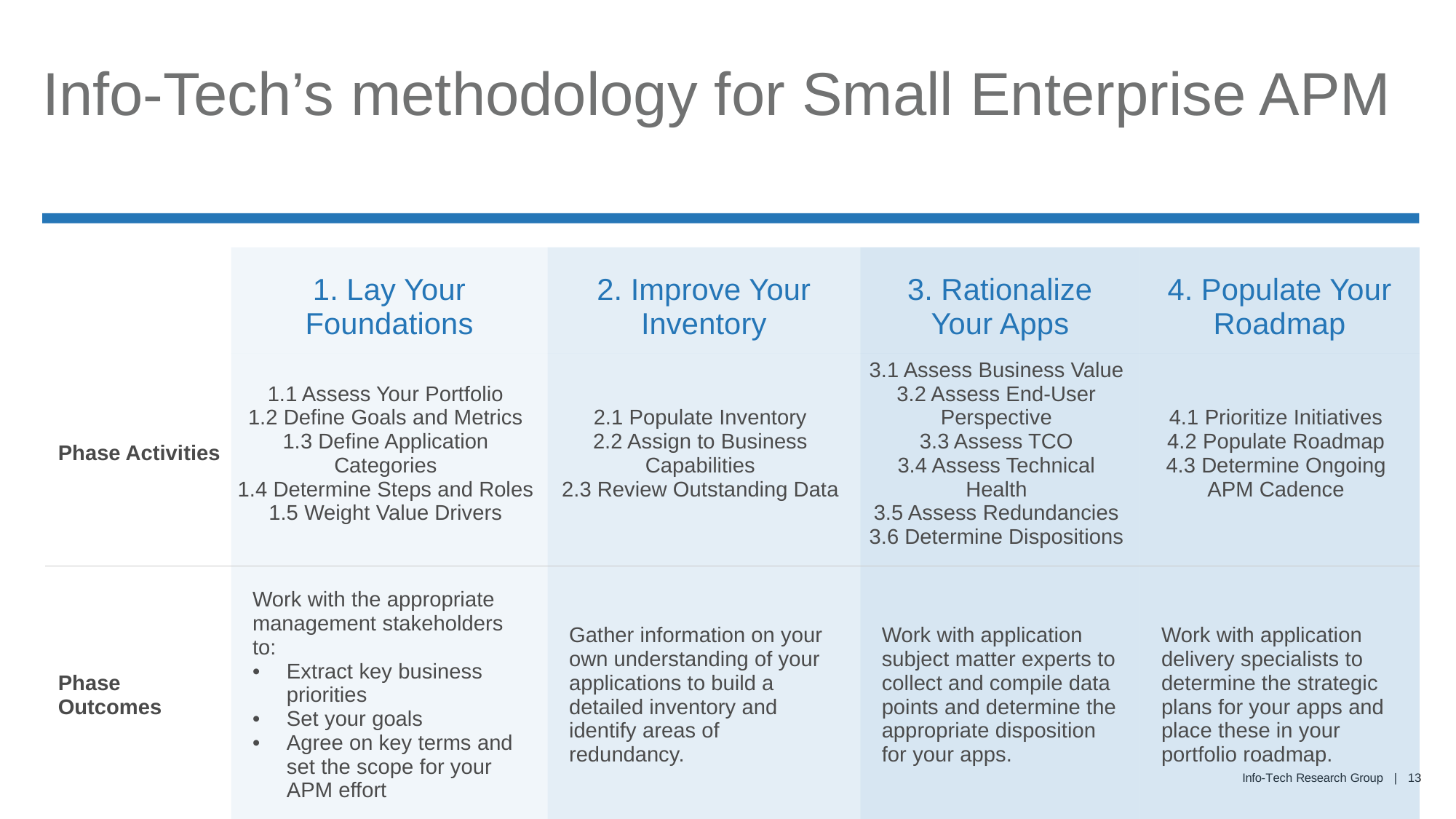

# Info-Tech’s methodology for Small Enterprise APM

|  | 1. Lay Your Foundations | 2. Improve Your Inventory | 3. Rationalize Your Apps | 4. Populate Your Roadmap |
| --- | --- | --- | --- | --- |
| Phase Activities | 1.1 Assess Your Portfolio 1.2 Define Goals and Metrics 1.3 Define Application Categories 1.4 Determine Steps and Roles 1.5 Weight Value Drivers | 2.1 Populate Inventory 2.2 Assign to Business Capabilities 2.3 Review Outstanding Data | 3.1 Assess Business Value 3.2 Assess End-User Perspective 3.3 Assess TCO 3.4 Assess Technical Health 3.5 Assess Redundancies 3.6 Determine Dispositions | 4.1 Prioritize Initiatives 4.2 Populate Roadmap 4.3 Determine Ongoing APM Cadence |
| Phase Outcomes | Work with the appropriate management stakeholders to: Extract key business priorities Set your goals Agree on key terms and set the scope for your APM effort | Gather information on your own understanding of your applications to build a detailed inventory and identify areas of redundancy. | Work with application subject matter experts to collect and compile data points and determine the appropriate disposition for your apps. | Work with application delivery specialists to determine the strategic plans for your apps and place these in your portfolio roadmap. |